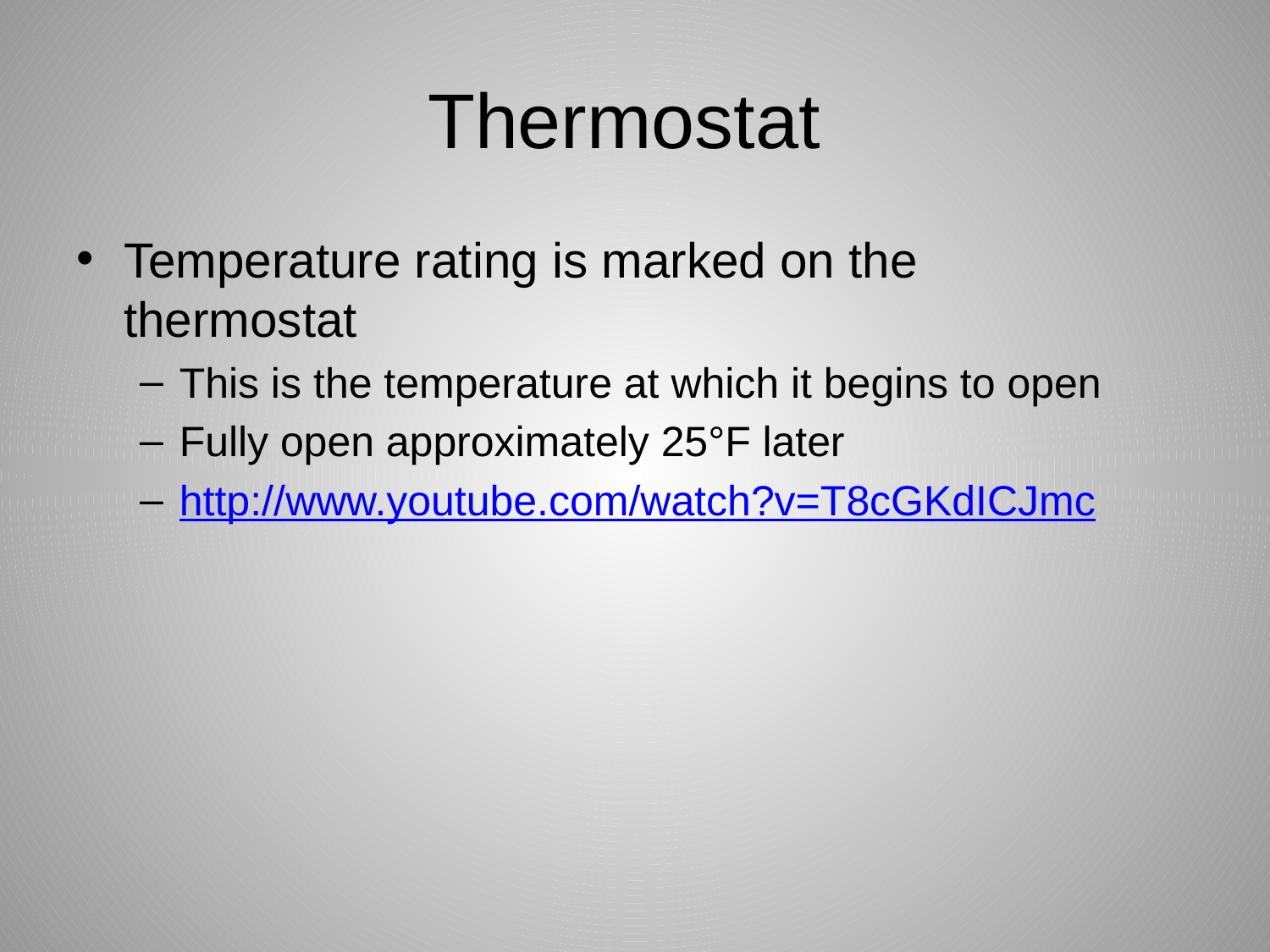

# Thermostat
Temperature rating is marked on the thermostat
This is the temperature at which it begins to open
Fully open approximately 25°F later
http://www.youtube.com/watch?v=T8cGKdICJmc